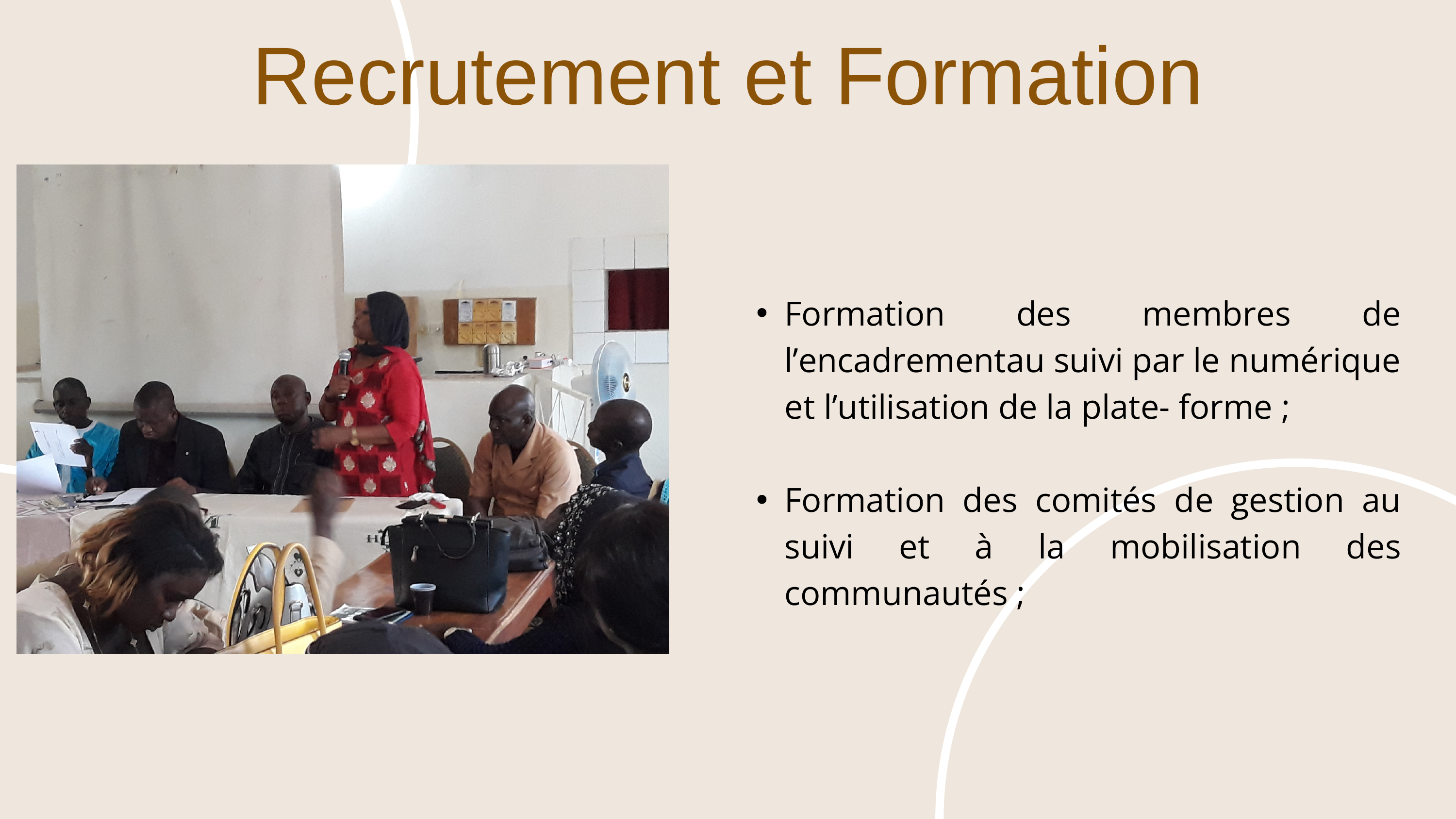

Recrutement et Formation

Formation des membres de l’encadrementau suivi par le numérique et l’utilisation de la plate- forme ;

Formation des comités de gestion au suivi et à la mobilisation des communautés ;